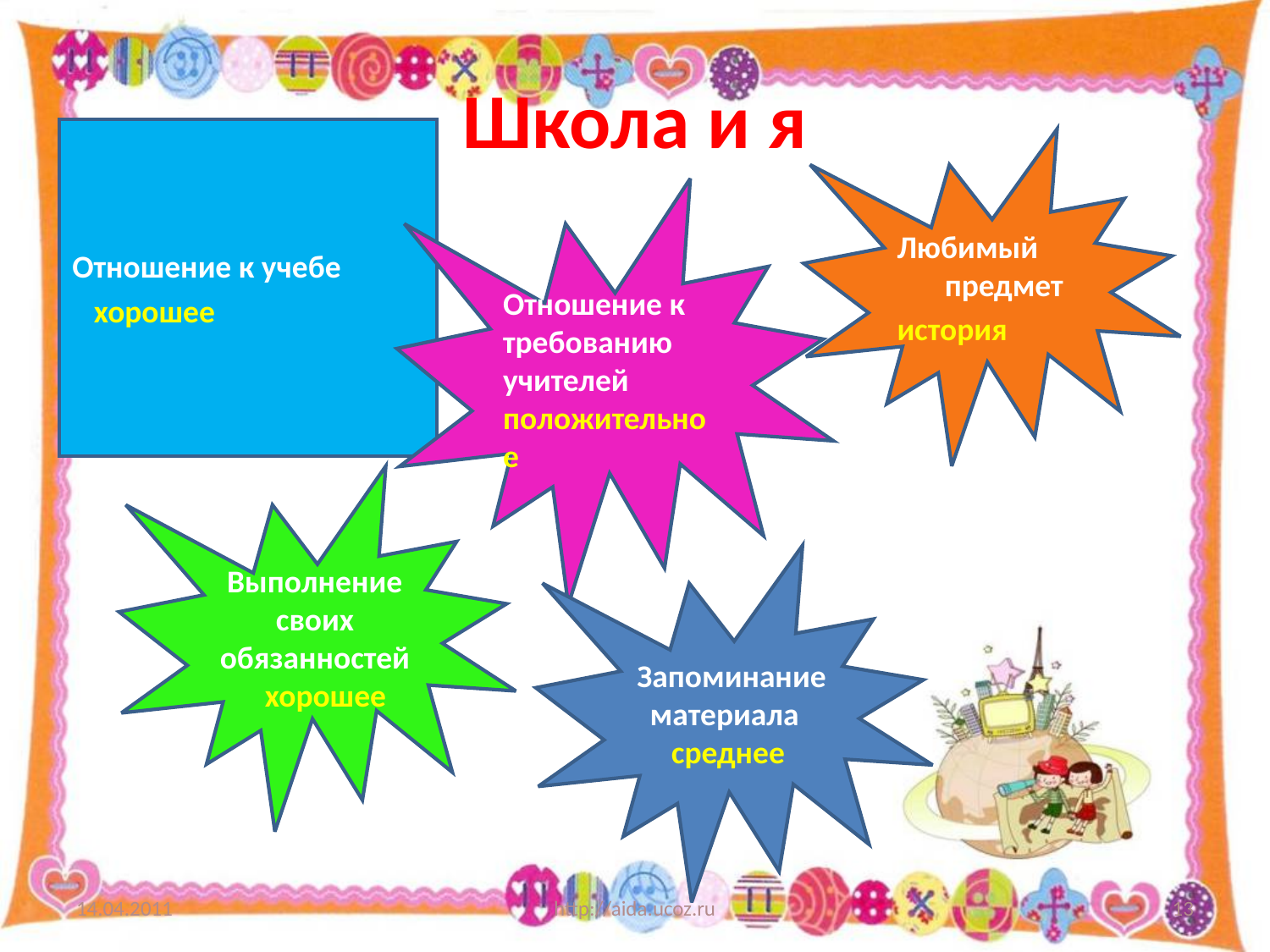

# Школа и я
Отношение к учебе
   хорошее
Любимый предмет
история
Отношение к требованию
учителей
положительное
Выполнение своих обязанностей
   хорошее
Запоминание материала   среднее
14.04.2011
http://aida.ucoz.ru
13